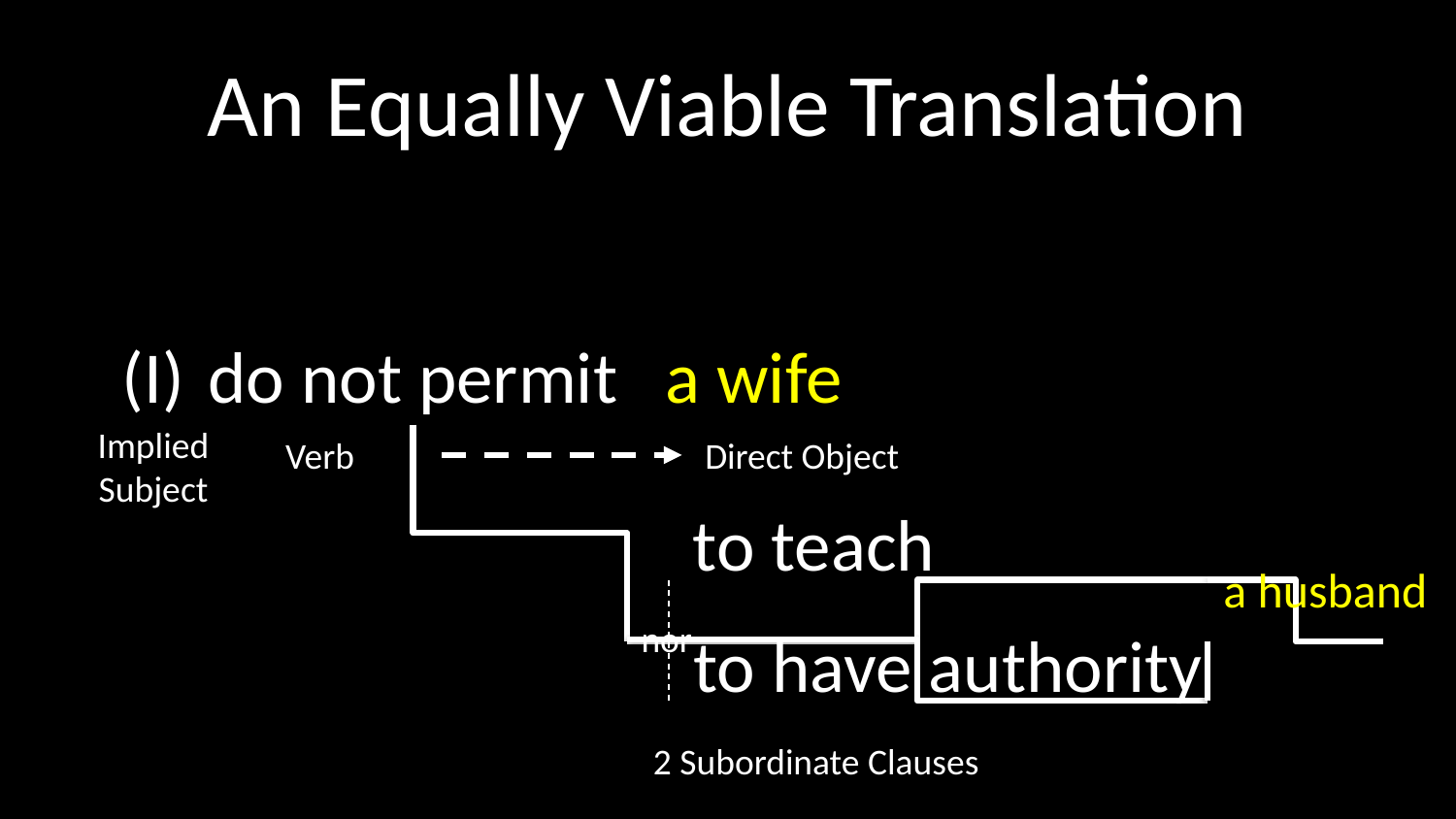

# An Equally Viable Translation
a wife
(I)
do not permit
Implied
Subject
Direct Object
Verb
to teach
a husband
nor
to have authority
2 Subordinate Clauses